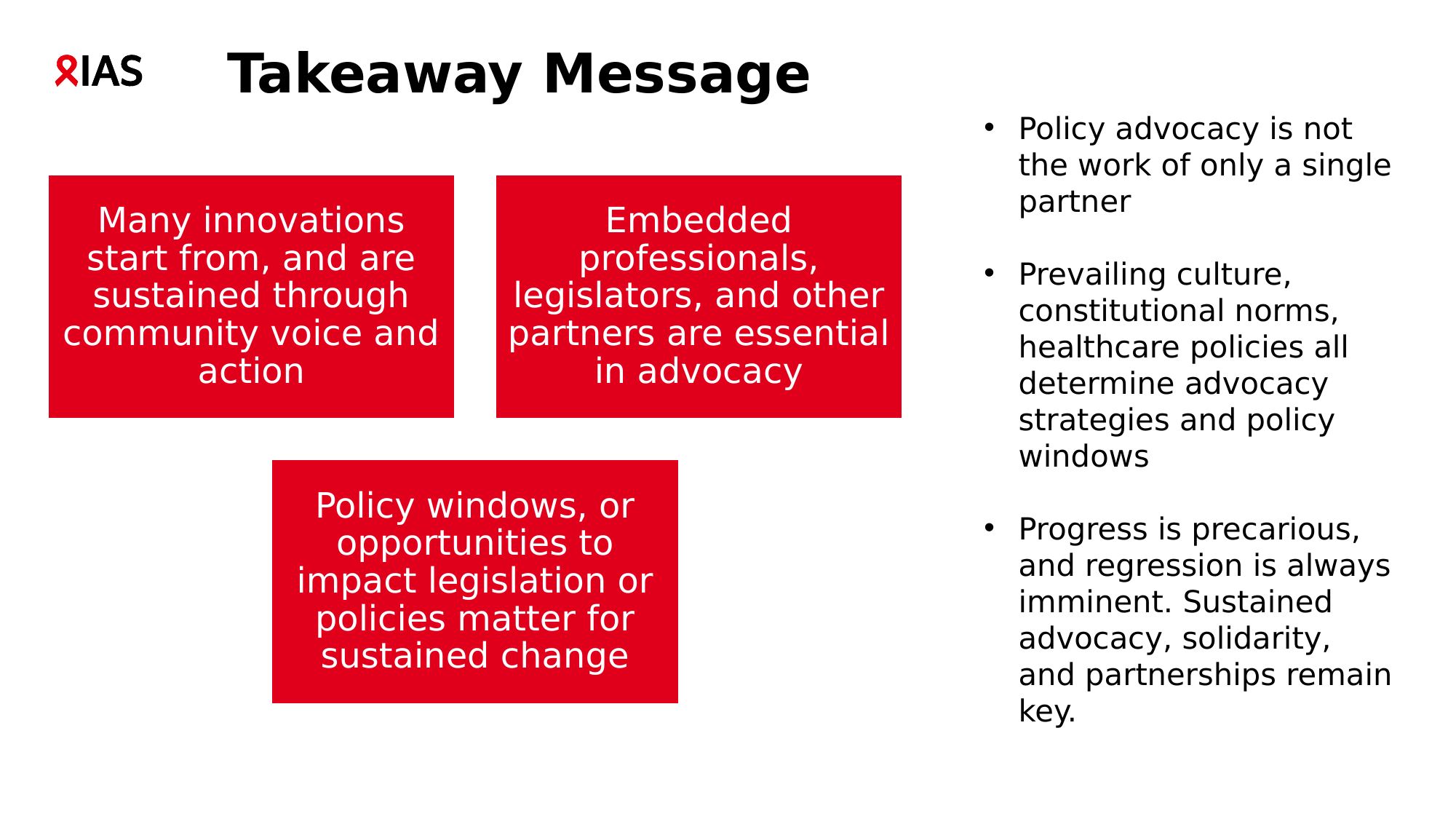

Takeaway Message
Policy advocacy is not the work of only a single partner

Prevailing culture, constitutional norms, healthcare policies all determine advocacy strategies and policy windows

Progress is precarious, and regression is always imminent. Sustained advocacy, solidarity, and partnerships remain key.
Many innovations start from, and are sustained through community voice and action
Embedded professionals, legislators, and other partners are essential in advocacy
Policy windows, or opportunities to impact legislation or policies matter for sustained change